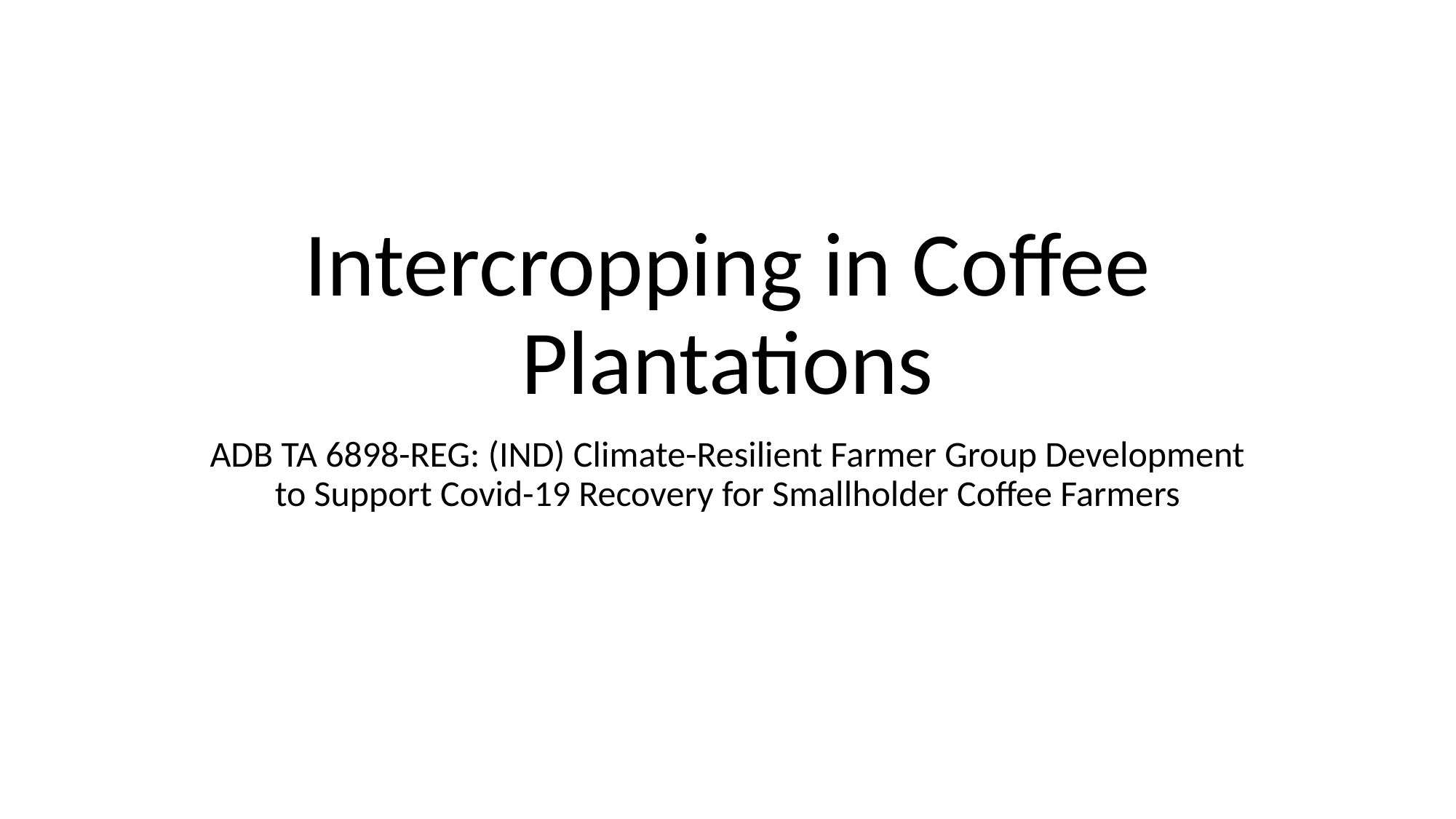

# Intercropping in Coffee Plantations
ADB TA 6898-REG: (IND) Climate-Resilient Farmer Group Development to Support Covid-19 Recovery for Smallholder Coffee Farmers